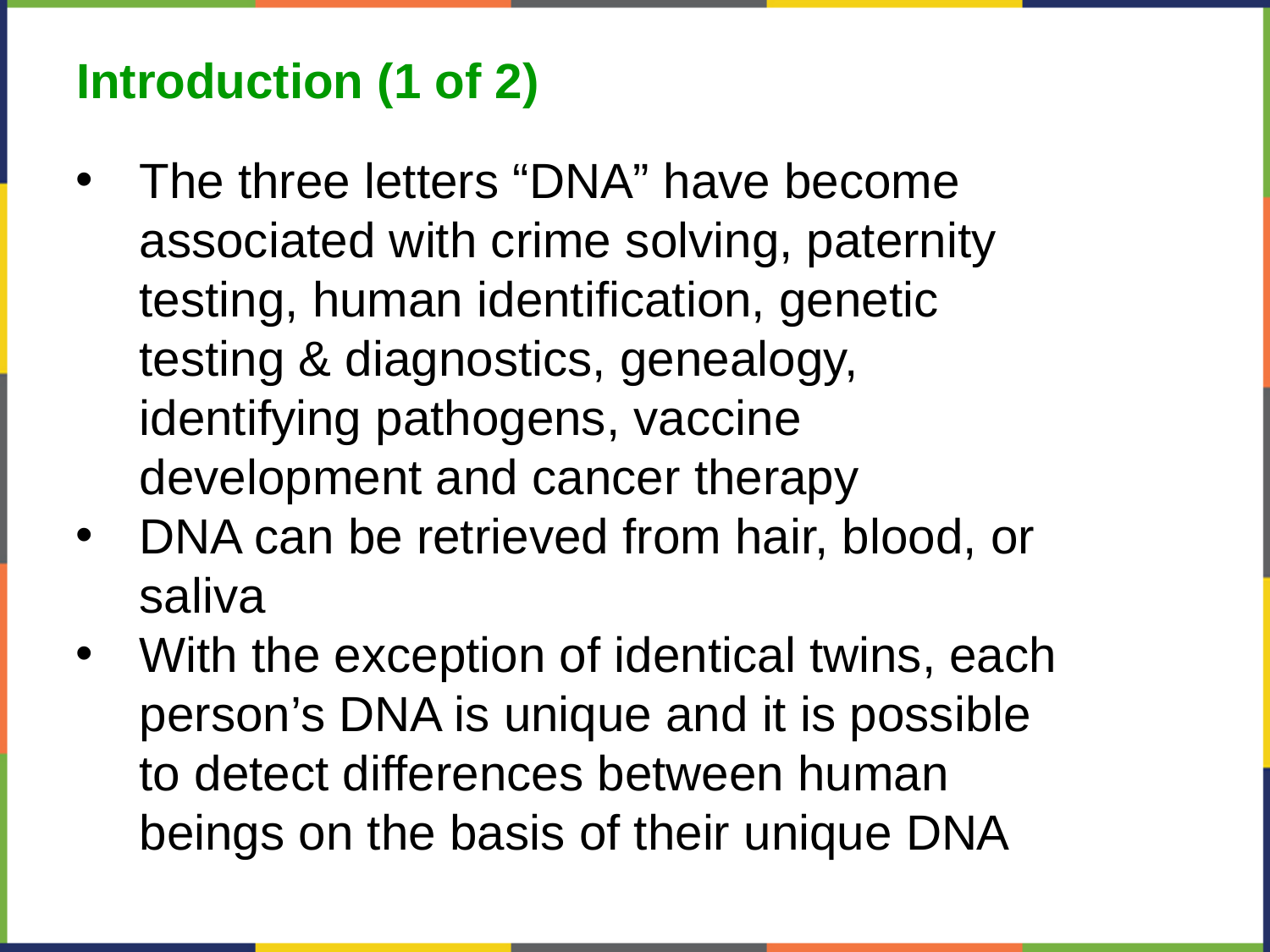

Introduction (1 of 2)
The three letters “DNA” have become associated with crime solving, paternity testing, human identification, genetic testing & diagnostics, genealogy, identifying pathogens, vaccine development and cancer therapy
DNA can be retrieved from hair, blood, or saliva
With the exception of identical twins, each person’s DNA is unique and it is possible to detect differences between human beings on the basis of their unique DNA